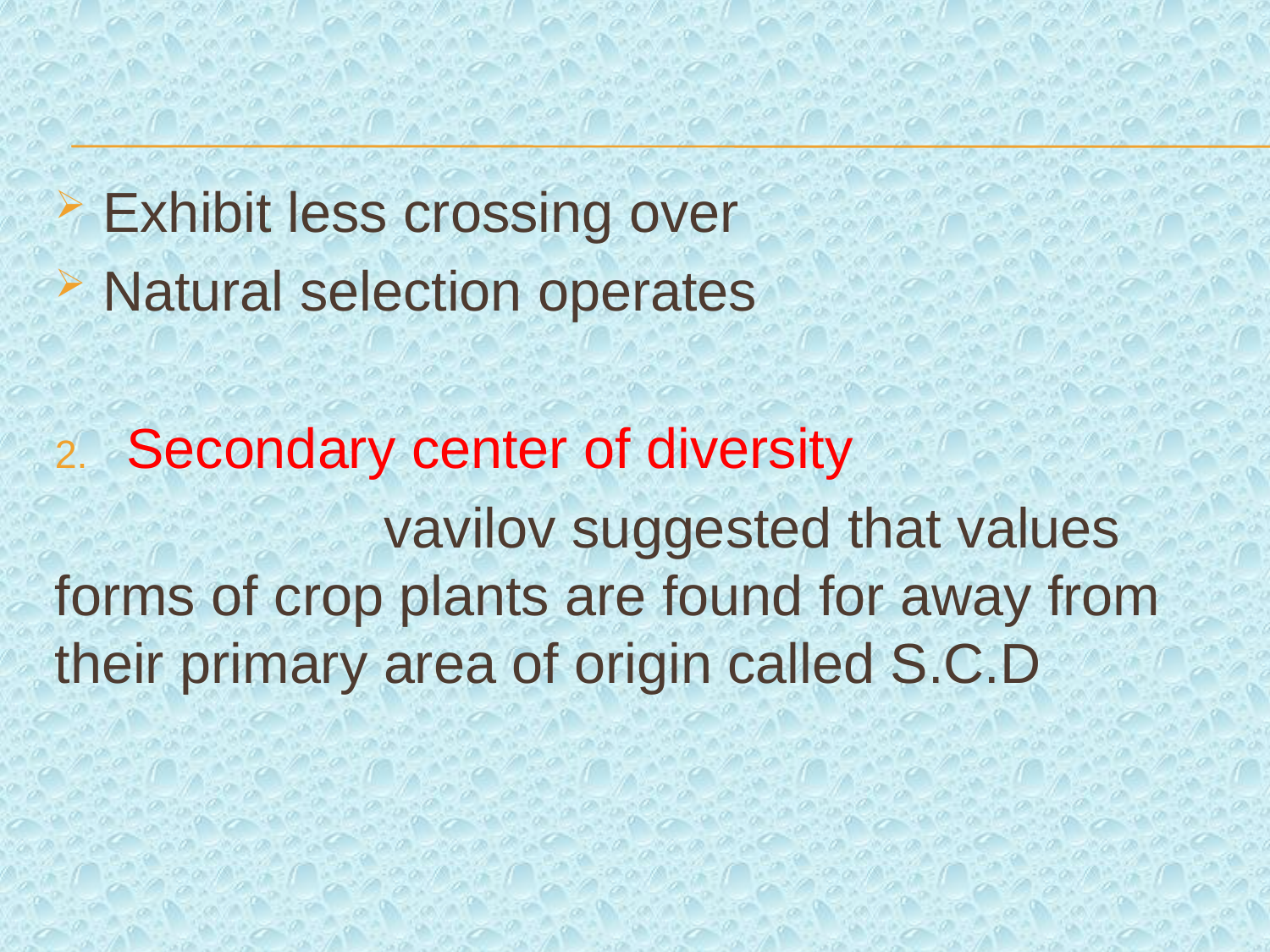

Exhibit less crossing over
Natural selection operates

Secondary center of diversity
                     vavilov suggested that values forms of crop plants are found for away from their primary area of origin called S.C.D